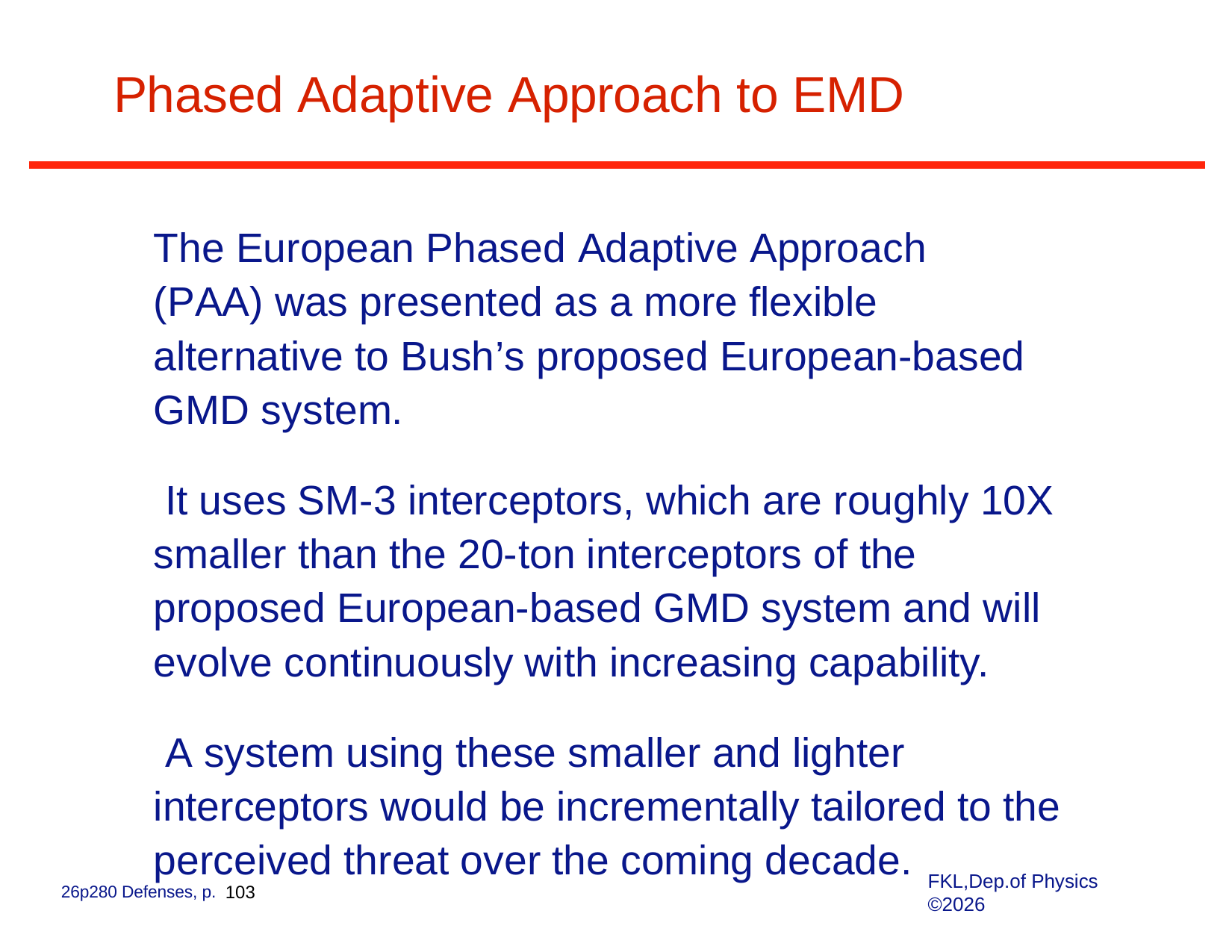

# Phased Adaptive Approach to EMD
The European Phased Adaptive Approach (PAA) was presented as a more flexible alternative to Bush’s proposed European-based GMD system.

It uses SM-3 interceptors, which are roughly 10X smaller than the 20-ton interceptors of the proposed European-based GMD system and will evolve continuously with increasing capability.

A system using these smaller and lighter interceptors would be incrementally tailored to the perceived threat over the coming decade.
FKL,Dep.of Physics ©2026
26p280 Defenses, p.  103